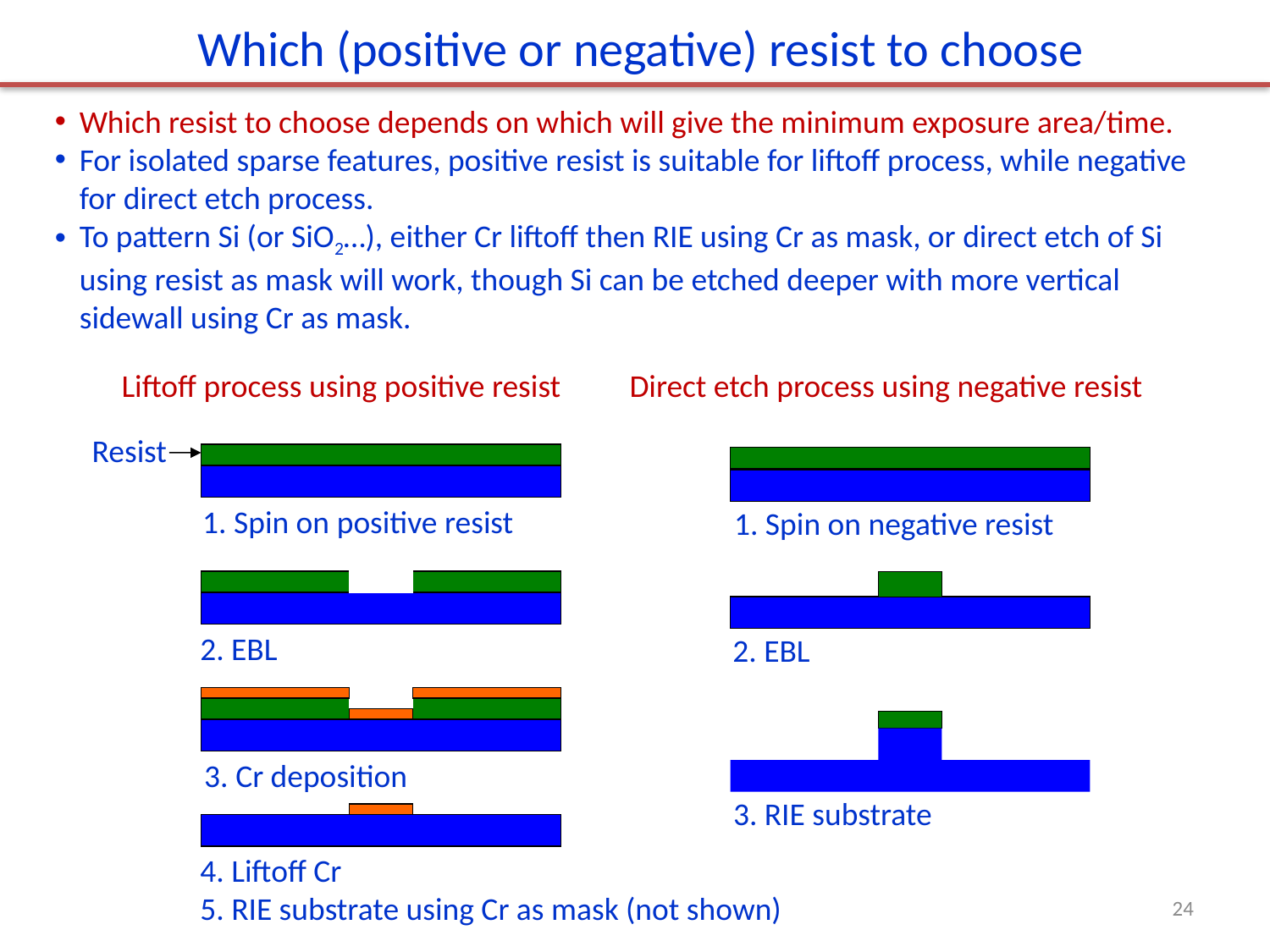

Which (positive or negative) resist to choose
Which resist to choose depends on which will give the minimum exposure area/time.
For isolated sparse features, positive resist is suitable for liftoff process, while negative for direct etch process.
To pattern Si (or SiO2…), either Cr liftoff then RIE using Cr as mask, or direct etch of Si using resist as mask will work, though Si can be etched deeper with more vertical sidewall using Cr as mask.
Liftoff process using positive resist
Direct etch process using negative resist
Resist

1. Spin on positive resist
1. Spin on negative resist

2. EBL
2. EBL

3. Cr deposition

3. RIE substrate

4. Liftoff Cr
5. RIE substrate using Cr as mask (not shown)
24